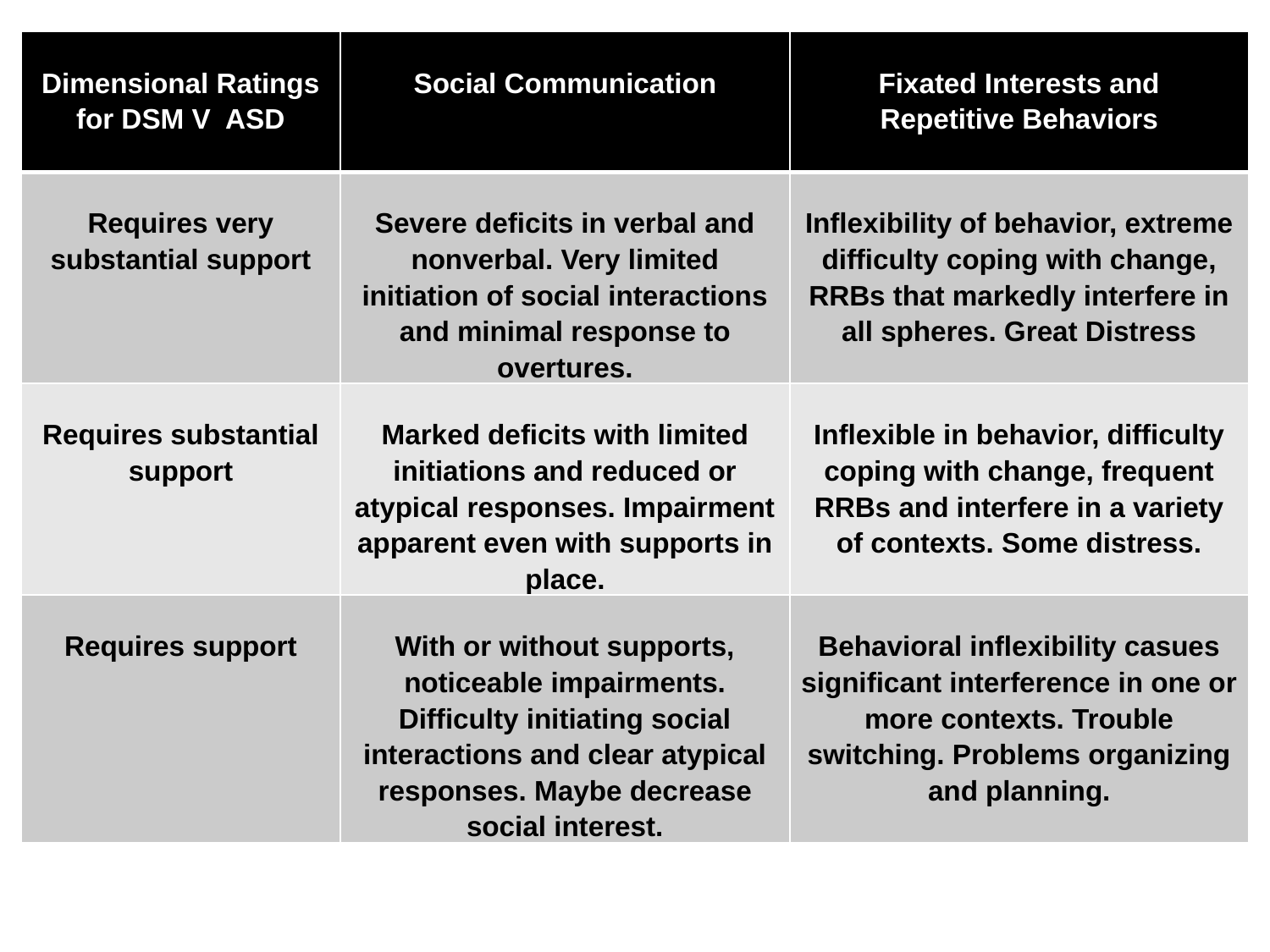

| Dimensional Ratings for DSM V ASD | Social Communication | Fixated Interests and Repetitive Behaviors |
| --- | --- | --- |
| Requires very substantial support | Severe deficits in verbal and nonverbal. Very limited initiation of social interactions and minimal response to overtures. | Inflexibility of behavior, extreme difficulty coping with change, RRBs that markedly interfere in all spheres. Great Distress |
| Requires substantial support | Marked deficits with limited initiations and reduced or atypical responses. Impairment apparent even with supports in place. | Inflexible in behavior, difficulty coping with change, frequent RRBs and interfere in a variety of contexts. Some distress. |
| Requires support | With or without supports, noticeable impairments. Difficulty initiating social interactions and clear atypical responses. Maybe decrease social interest. | Behavioral inflexibility casues significant interference in one or more contexts. Trouble switching. Problems organizing and planning. |
#